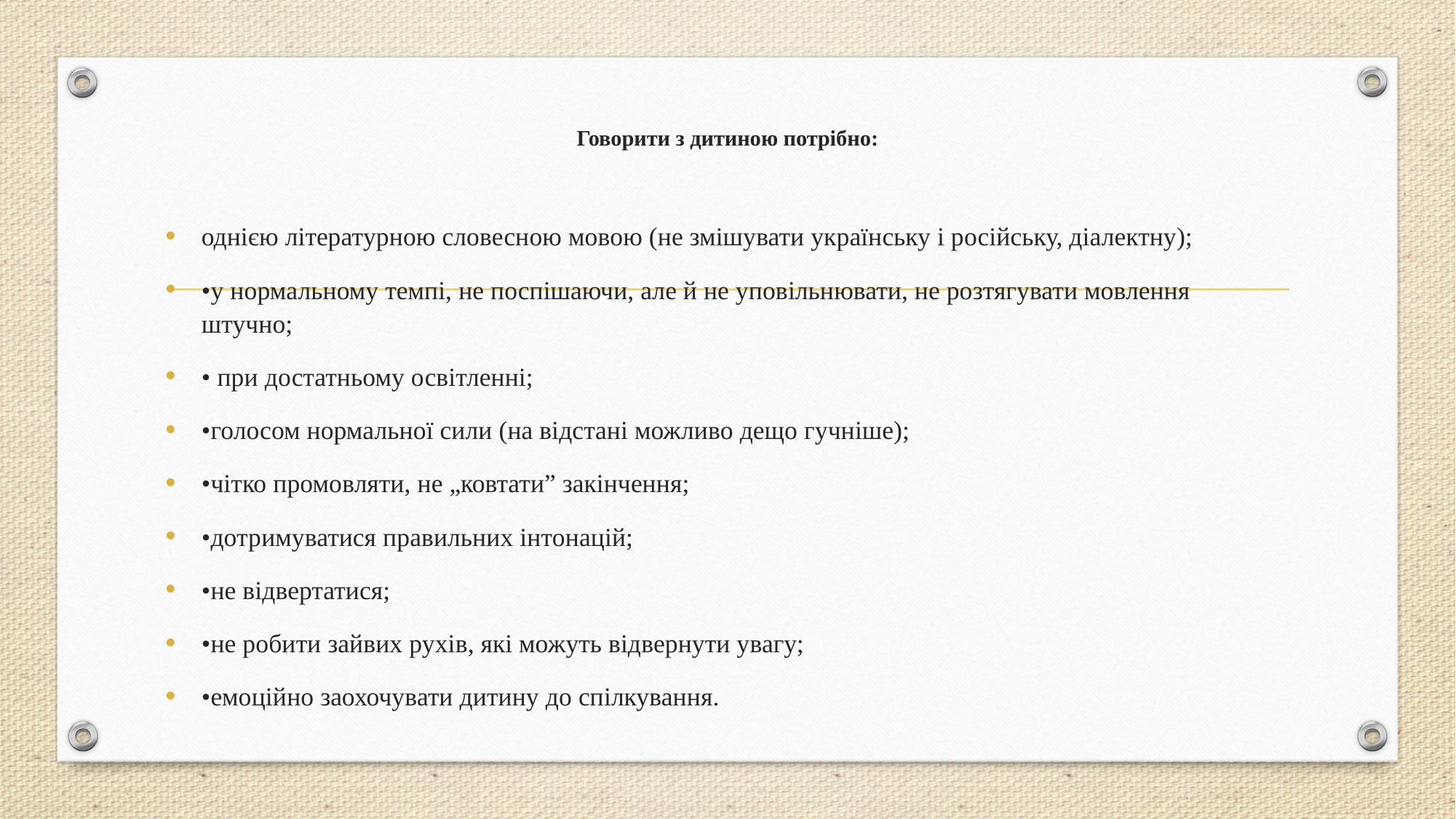

# Говорити з дитиною потрібно:
однією літературною словесною мовою (не змішувати українську і російську, діалектну);
•у нормальному темпі, не поспішаючи, але й не уповільнювати, не розтягувати мовлення штучно;
• при достатньому освітленні;
•голосом нормальної сили (на відстані можливо дещо гучніше);
•чітко промовляти, не „ковтати” закінчення;
•дотримуватися правильних інтонацій;
•не відвертатися;
•не робити зайвих рухів, які можуть відвернути увагу;
•емоційно заохочувати дитину до спілкування.